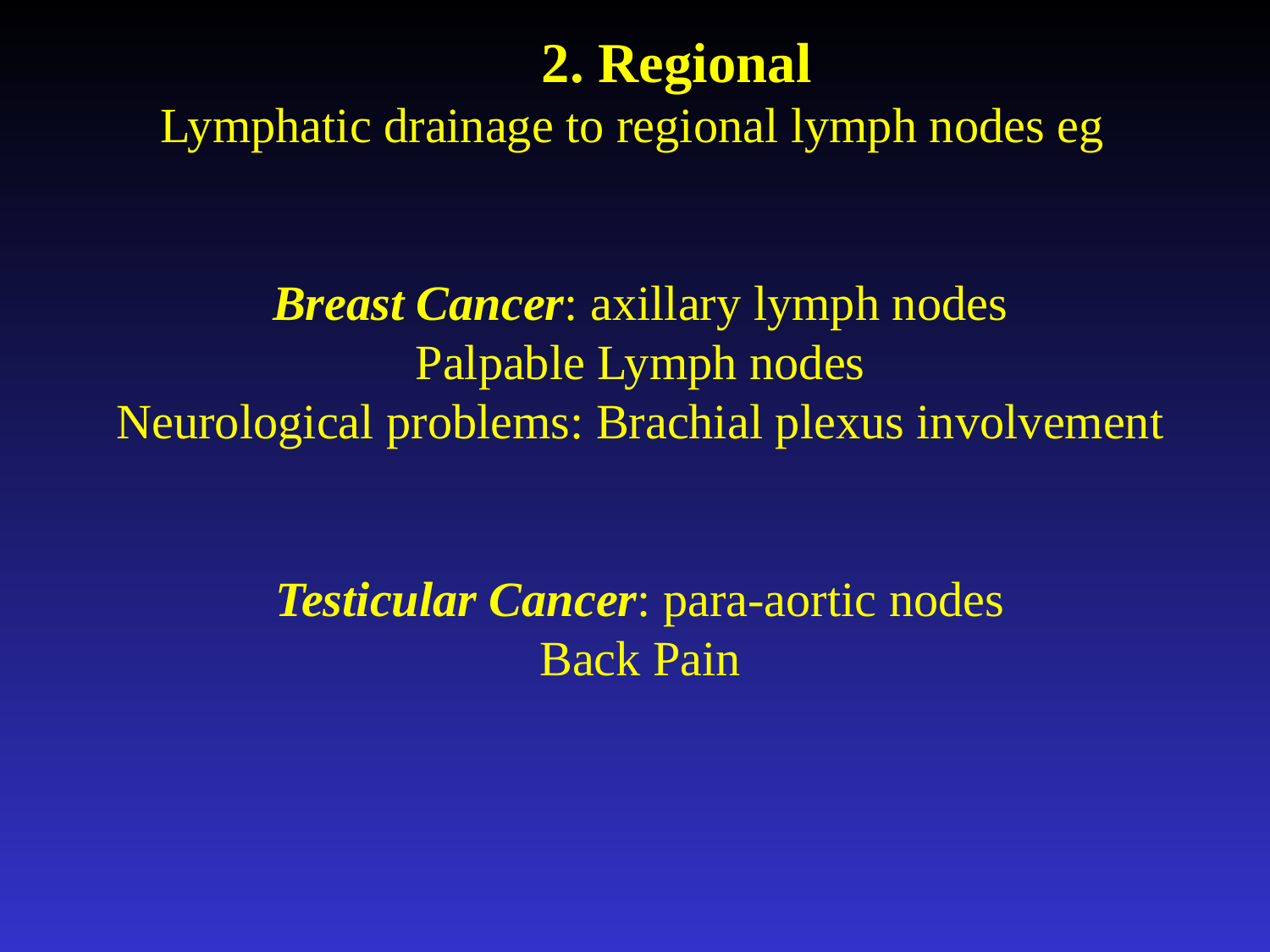

2. Regional
	Lymphatic drainage to regional lymph nodes eg

Breast Cancer: axillary lymph nodes
Palpable Lymph nodes
Neurological problems: Brachial plexus involvement

Testicular Cancer: para-aortic nodes
Back Pain